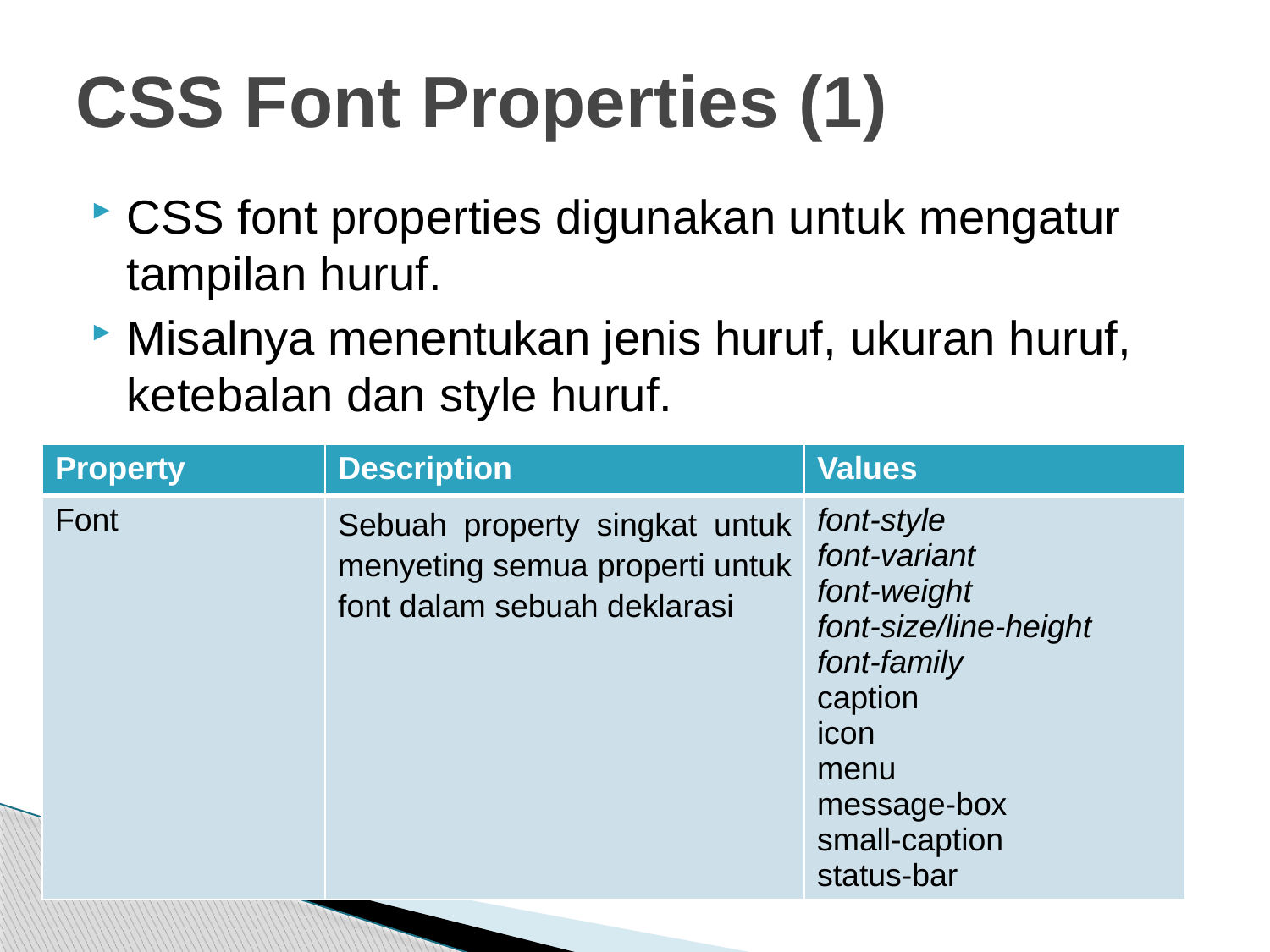

# CSS Font Properties (1)
CSS font properties digunakan untuk mengatur tampilan huruf.
Misalnya menentukan jenis huruf, ukuran huruf, ketebalan dan style huruf.

| Property | Description | Values |
| --- | --- | --- |
| Font | Sebuah property singkat untuk menyeting semua properti untuk font dalam sebuah deklarasi | font-style font-variant font-weight font-size/line-height font-family caption icon menu message-box small-caption status-bar |